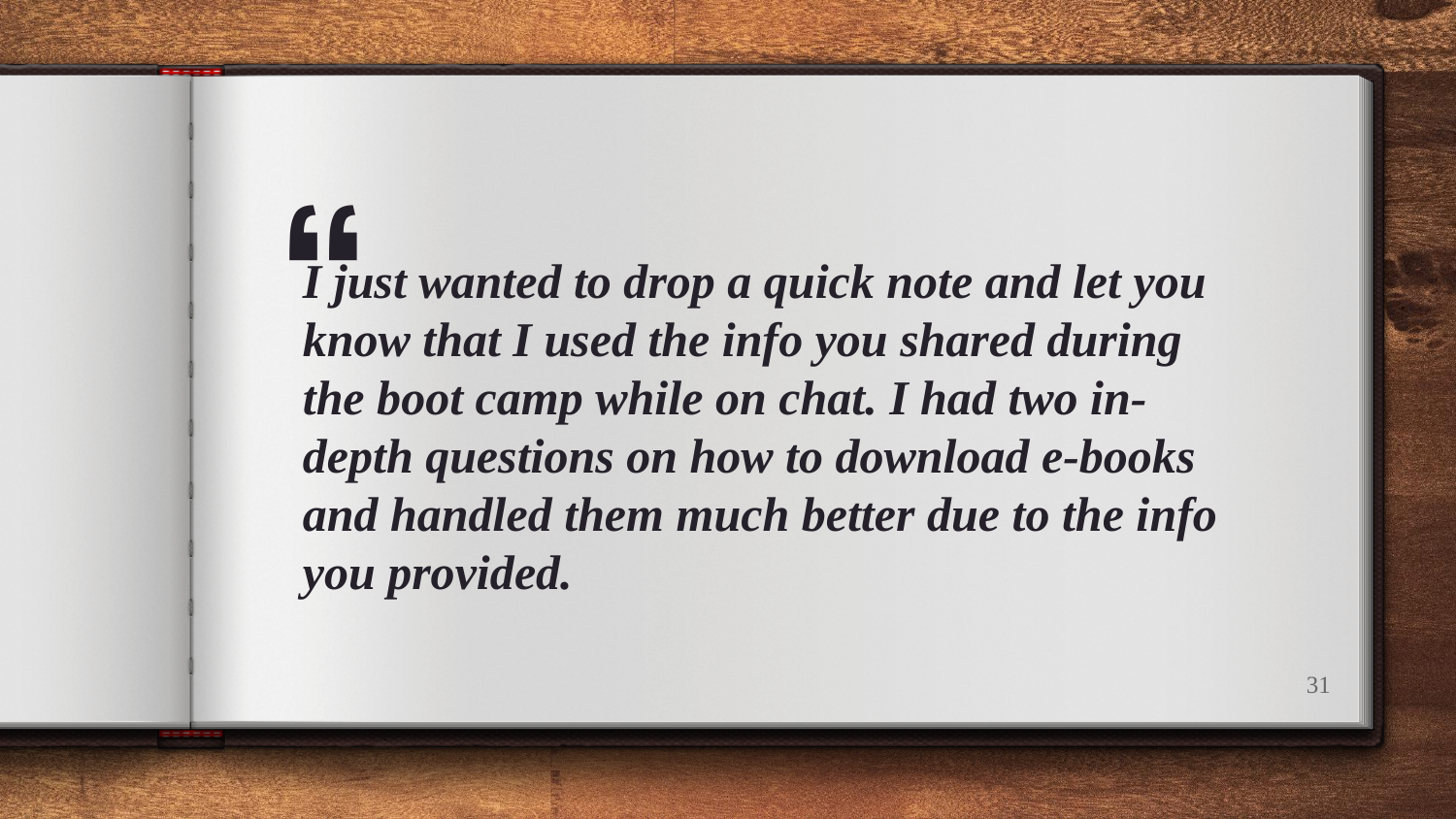

I just wanted to drop a quick note and let you know that I used the info you shared during the boot camp while on chat. I had two in-depth questions on how to download e-books and handled them much better due to the info you provided.
31